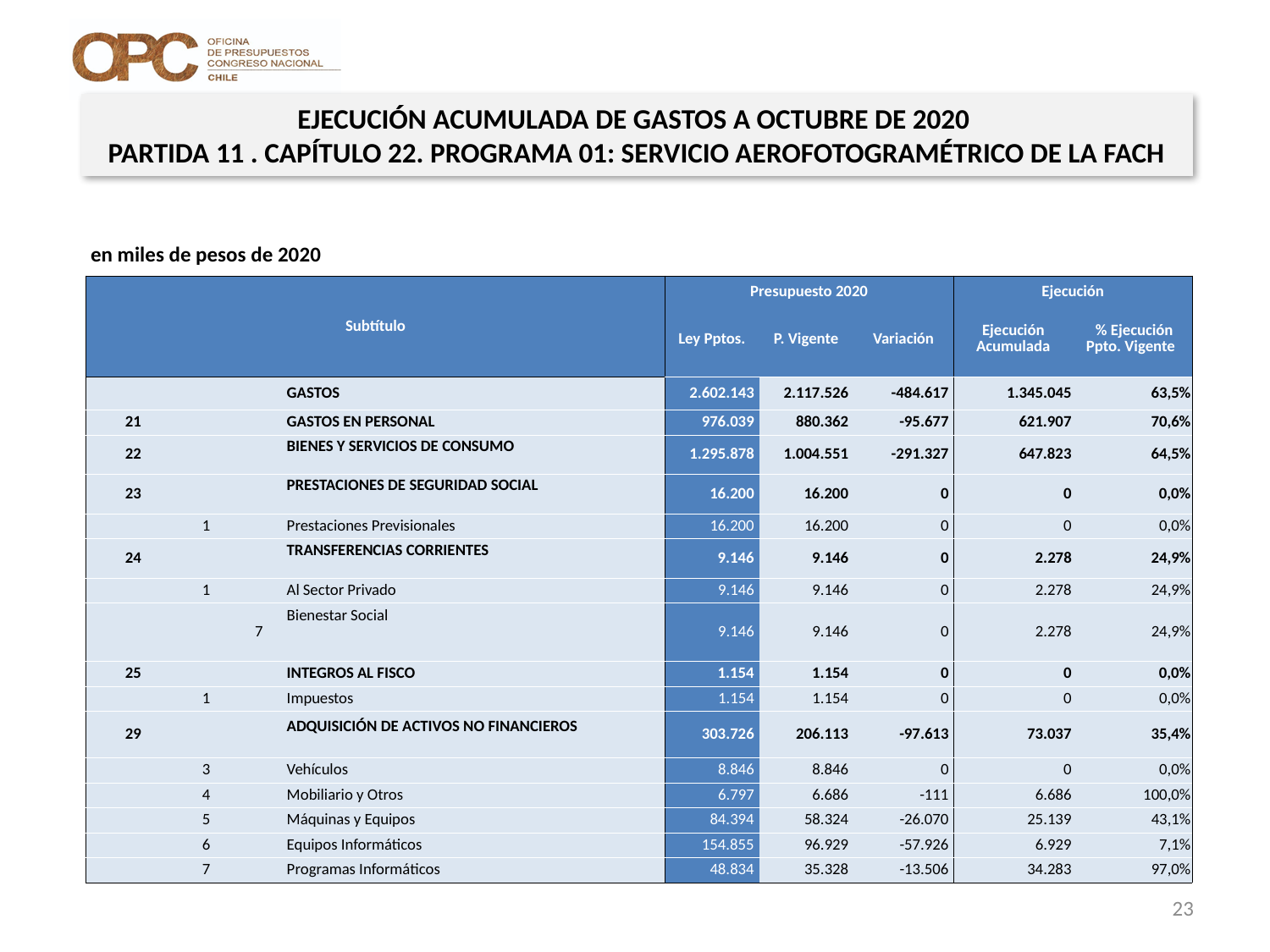

EJECUCIÓN ACUMULADA DE GASTOS A OCTUBRE DE 2020
PARTIDA 11 . CAPÍTULO 22. PROGRAMA 01: SERVICIO AEROFOTOGRAMÉTRICO DE LA FACH
en miles de pesos de 2020
| Subtítulo |  |  |  | Presupuesto 2020 |  |  | Ejecución |  |
| --- | --- | --- | --- | --- | --- | --- | --- | --- |
|  |  |  |  | Ley Pptos. | P. Vigente | Variación | Ejecución Acumulada | % Ejecución Ppto. Vigente |
|  |  |  | GASTOS | 2.602.143 | 2.117.526 | -484.617 | 1.345.045 | 63,5% |
| 21 |  |  | GASTOS EN PERSONAL | 976.039 | 880.362 | -95.677 | 621.907 | 70,6% |
| 22 |  |  | BIENES Y SERVICIOS DE CONSUMO | 1.295.878 | 1.004.551 | -291.327 | 647.823 | 64,5% |
| 23 |  |  | PRESTACIONES DE SEGURIDAD SOCIAL | 16.200 | 16.200 | 0 | 0 | 0,0% |
|  | 1 |  | Prestaciones Previsionales | 16.200 | 16.200 | 0 | 0 | 0,0% |
| 24 |  |  | TRANSFERENCIAS CORRIENTES | 9.146 | 9.146 | 0 | 2.278 | 24,9% |
|  | 1 |  | Al Sector Privado | 9.146 | 9.146 | 0 | 2.278 | 24,9% |
|  |  | 7 | Bienestar Social | 9.146 | 9.146 | 0 | 2.278 | 24,9% |
| 25 |  |  | INTEGROS AL FISCO | 1.154 | 1.154 | 0 | 0 | 0,0% |
|  | 1 |  | Impuestos | 1.154 | 1.154 | 0 | 0 | 0,0% |
| 29 |  |  | ADQUISICIÓN DE ACTIVOS NO FINANCIEROS | 303.726 | 206.113 | -97.613 | 73.037 | 35,4% |
|  | 3 |  | Vehículos | 8.846 | 8.846 | 0 | 0 | 0,0% |
|  | 4 |  | Mobiliario y Otros | 6.797 | 6.686 | -111 | 6.686 | 100,0% |
|  | 5 |  | Máquinas y Equipos | 84.394 | 58.324 | -26.070 | 25.139 | 43,1% |
|  | 6 |  | Equipos Informáticos | 154.855 | 96.929 | -57.926 | 6.929 | 7,1% |
|  | 7 |  | Programas Informáticos | 48.834 | 35.328 | -13.506 | 34.283 | 97,0% |
Fuente: Elaboración propia en base  a Informes de ejecución presupuestaria mensual de DIPRES

23